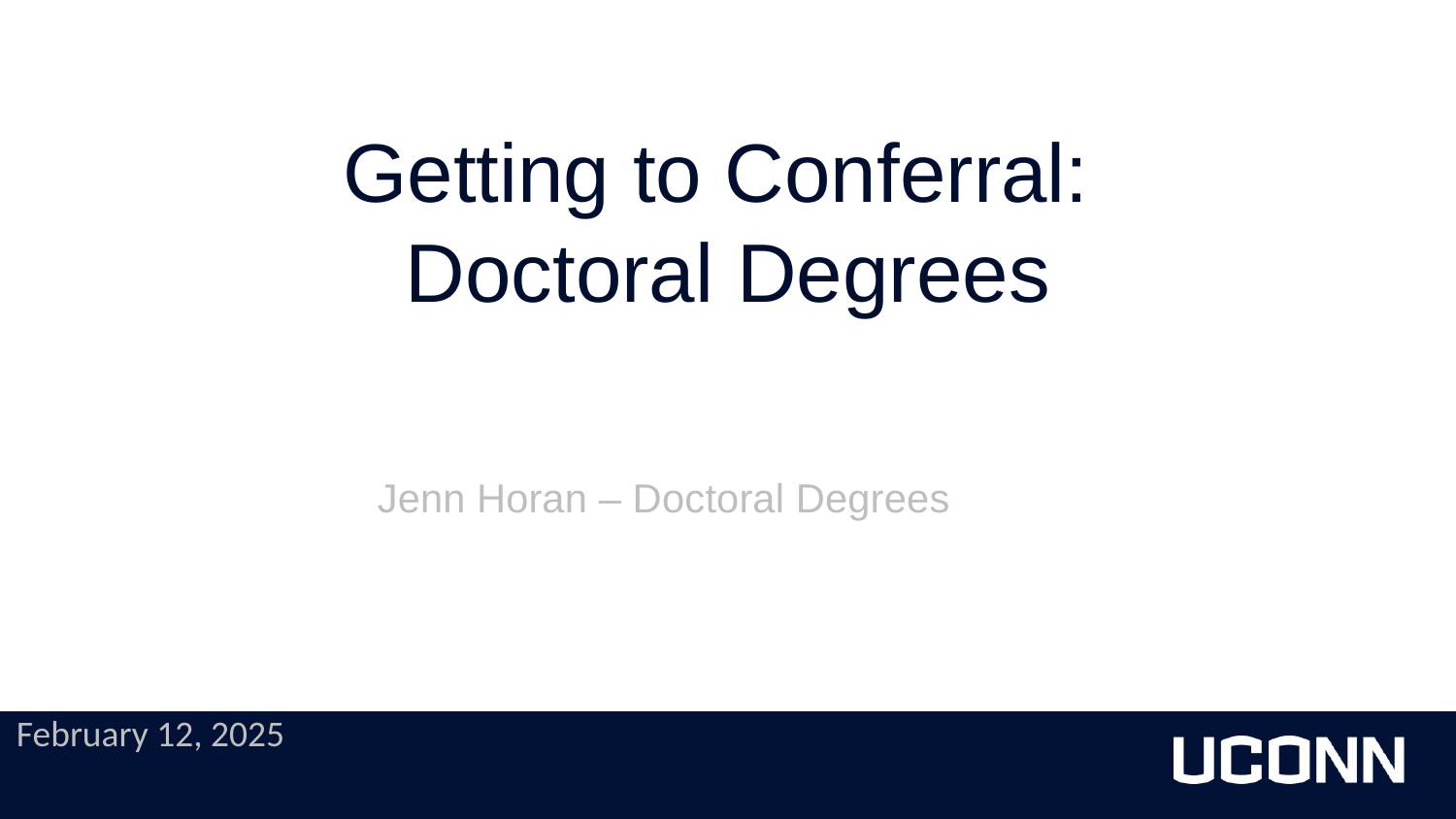

# Getting to Conferral: Doctoral Degrees
  Jenn Horan – Doctoral Degrees
  February 12, 2025